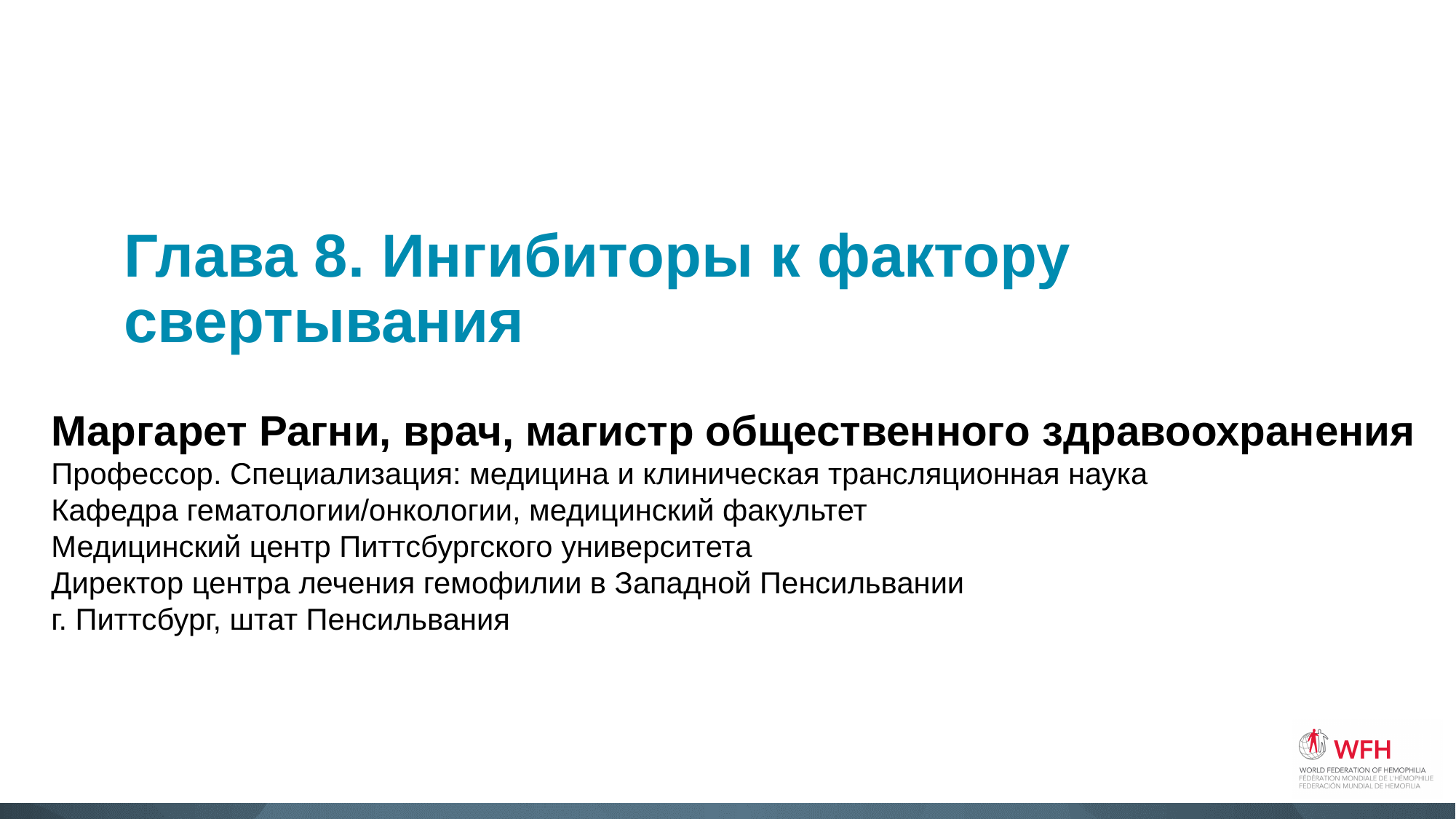

# Глава 8. Ингибиторы к фактору свертывания
Маргарет Рагни, врач, магистр общественного здравоохранения
Профессор. Специализация: медицина и клиническая трансляционная наука
Кафедра гематологии/онкологии, медицинский факультет
Медицинский центр Питтсбургского университета
Директор центра лечения гемофилии в Западной Пенсильвании
г. Питтсбург, штат Пенсильвания